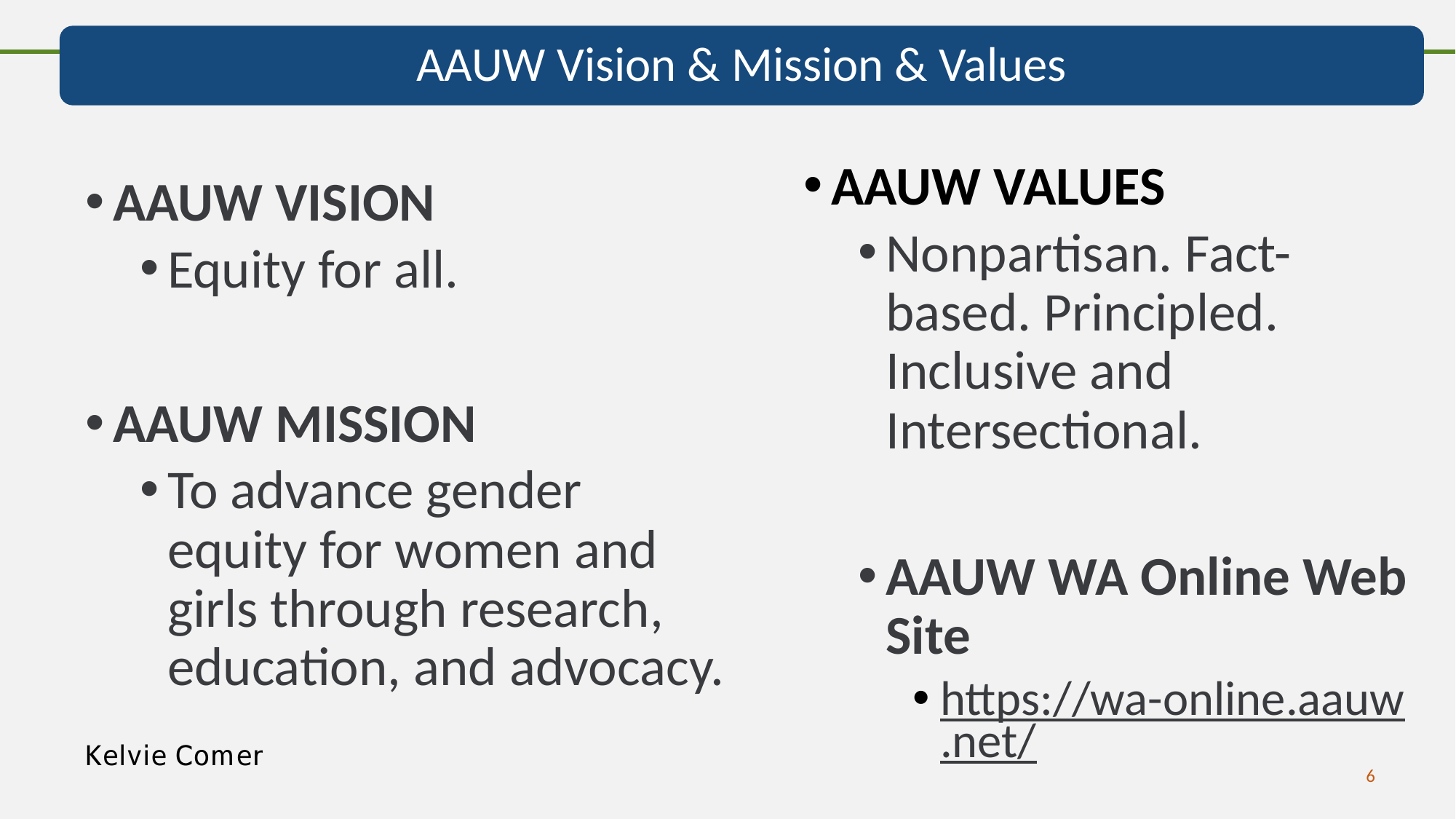

AAUW Vision & Mission & Values
AAUW VALUES
Nonpartisan. Fact-based. Principled. Inclusive and Intersectional.

AAUW WA Online Web Site
https://wa-online.aauw.net/

AAUW VISION
Equity for all.

AAUW MISSION
To advance gender equity for women and girls through research, education, and advocacy.
Kelvie Comer
			6